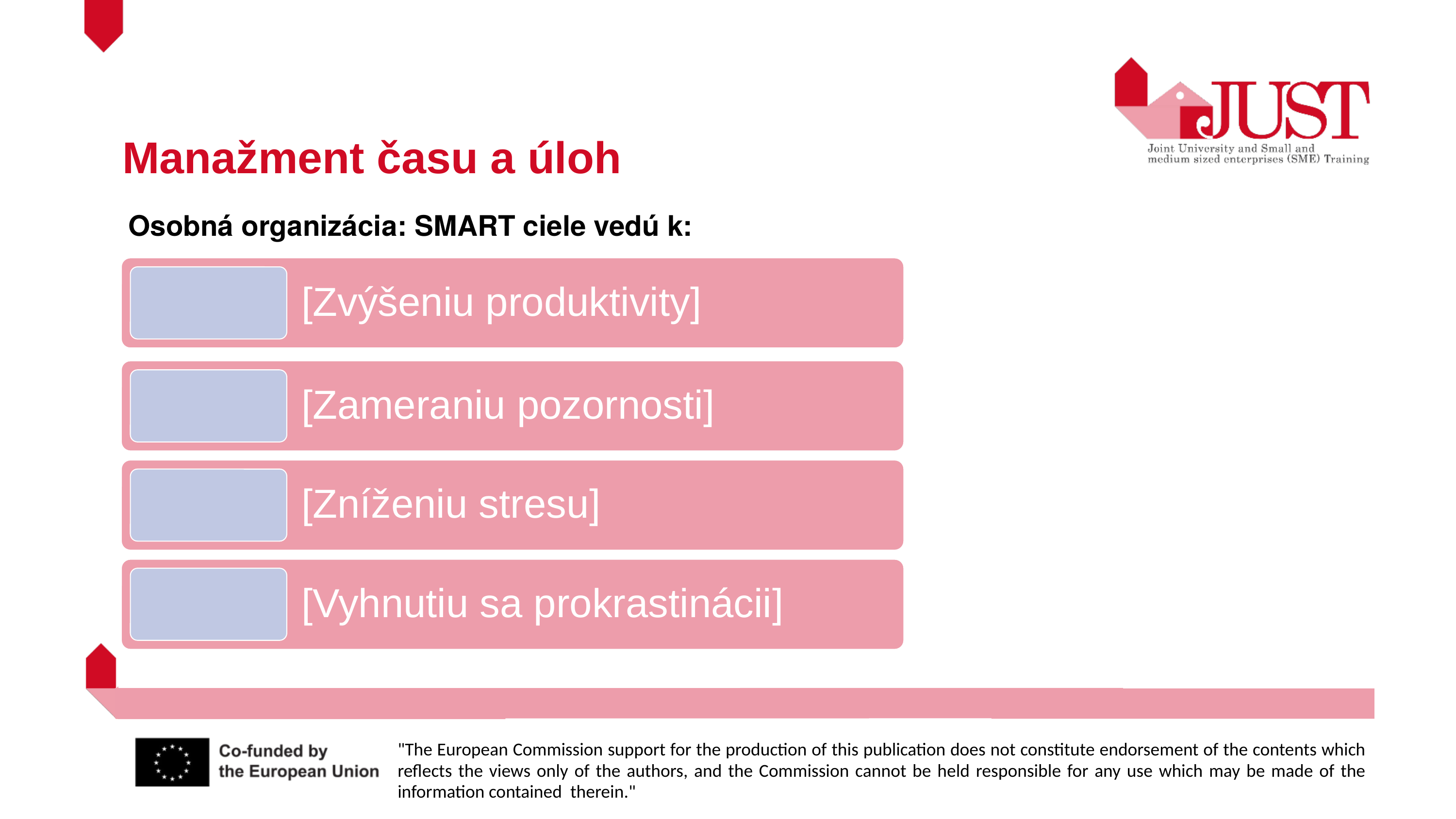

Manažment času a úloh
Osobná organizácia: SMART ciele vedú k:
[Zvýšeniu produktivity]

[Zameraniu pozornosti]

[Zníženiu stresu]

[Vyhnutiu sa prokrastinácii]